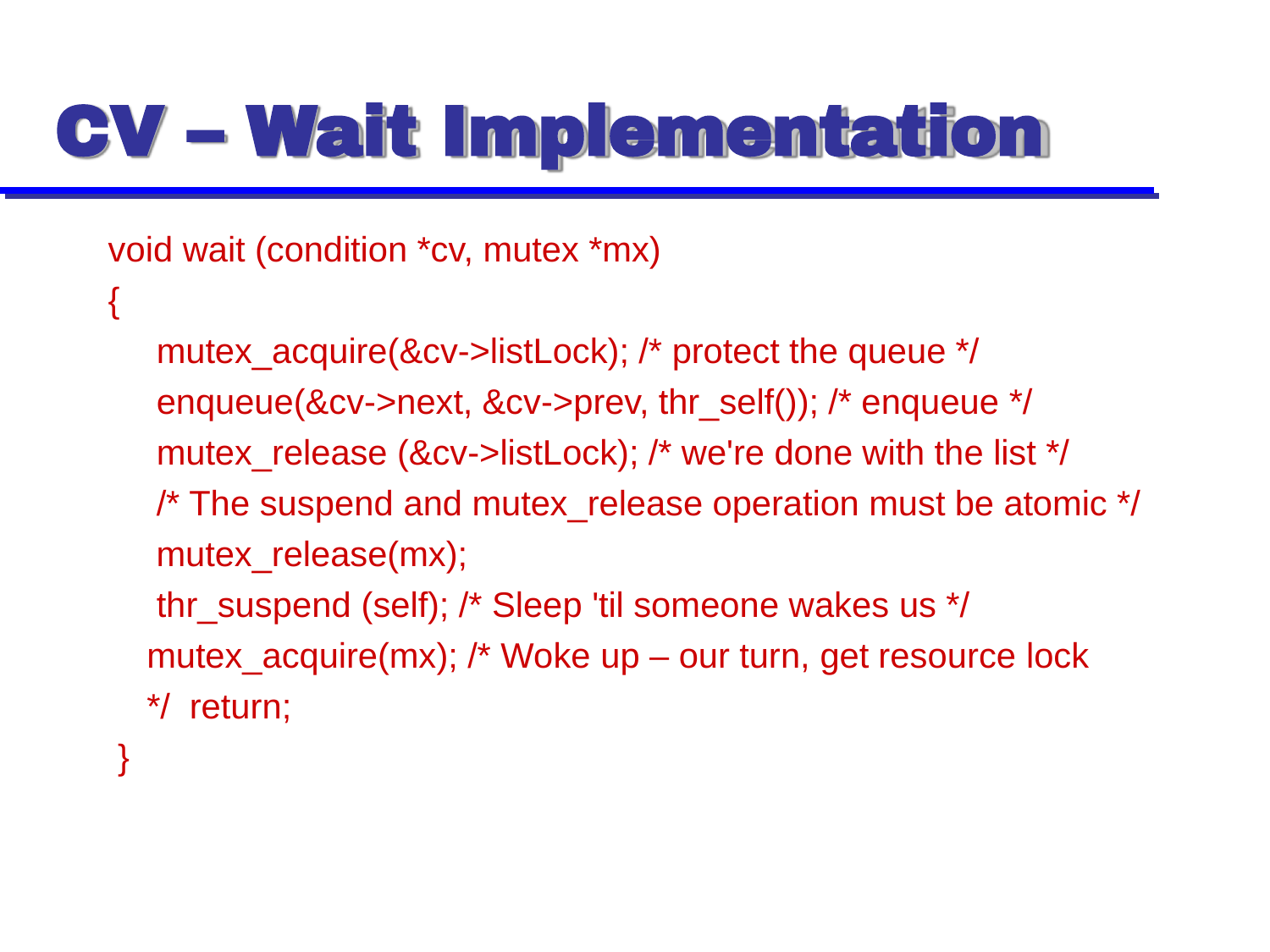

# CV – Wait Implementation
void wait (condition *cv, mutex *mx)
{
mutex_acquire(&cv->listLock); /* protect the queue */  enqueue(&cv->next, &cv->prev, thr_self()); /* enqueue */
mutex_release (&cv->listLock); /* we're done with the list */
/* The suspend and mutex_release operation must be atomic */  mutex_release(mx);
thr_suspend (self); /* Sleep 'til someone wakes us */  mutex_acquire(mx); /* Woke up – our turn, get resource lock */  return;
}